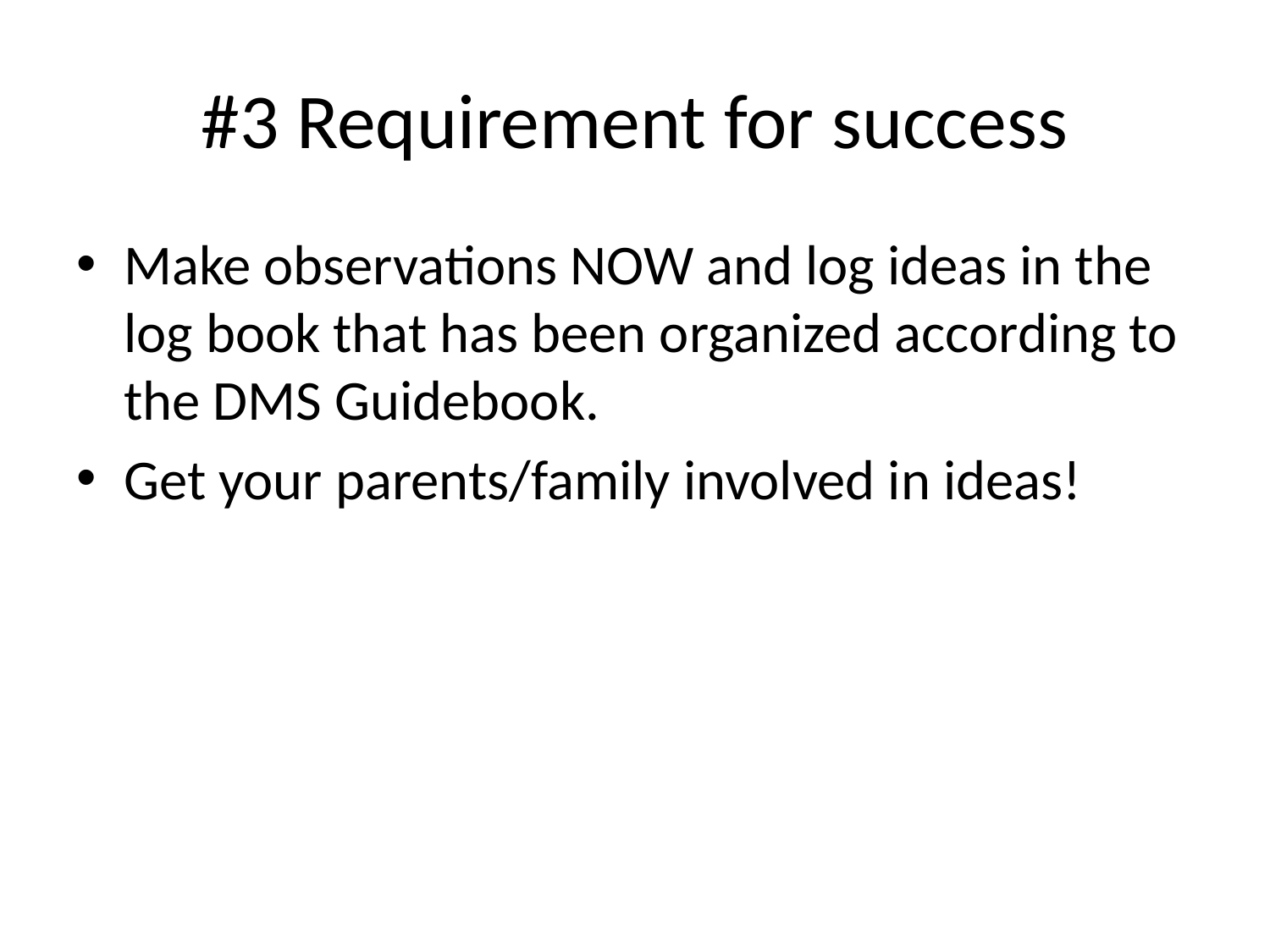

# #3 Requirement for success
Make observations NOW and log ideas in the log book that has been organized according to the DMS Guidebook.
Get your parents/family involved in ideas!